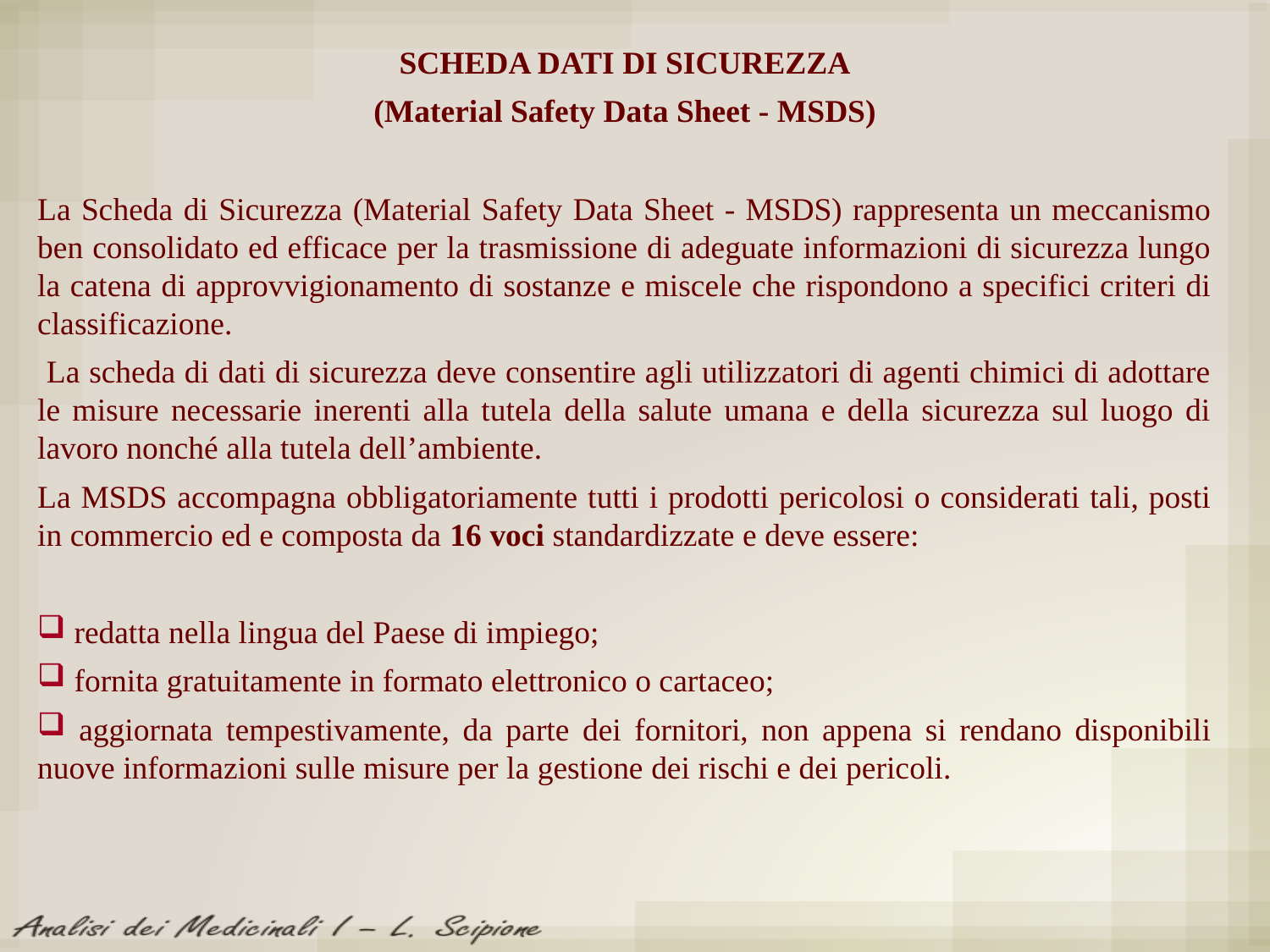

SCHEDA DATI DI SICUREZZA
(Material Safety Data Sheet - MSDS)

La Scheda di Sicurezza (Material Safety Data Sheet - MSDS) rappresenta un meccanismo ben consolidato ed efficace per la trasmissione di adeguate informazioni di sicurezza lungo la catena di approvvigionamento di sostanze e miscele che rispondono a specifici criteri di classificazione.
 La scheda di dati di sicurezza deve consentire agli utilizzatori di agenti chimici di adottare le misure necessarie inerenti alla tutela della salute umana e della sicurezza sul luogo di lavoro nonché alla tutela dell’ambiente.
La MSDS accompagna obbligatoriamente tutti i prodotti pericolosi o considerati tali, posti in commercio ed e composta da 16 voci standardizzate e deve essere:

 redatta nella lingua del Paese di impiego;
 fornita gratuitamente in formato elettronico o cartaceo;
 aggiornata tempestivamente, da parte dei fornitori, non appena si rendano disponibili nuove informazioni sulle misure per la gestione dei rischi e dei pericoli.

22